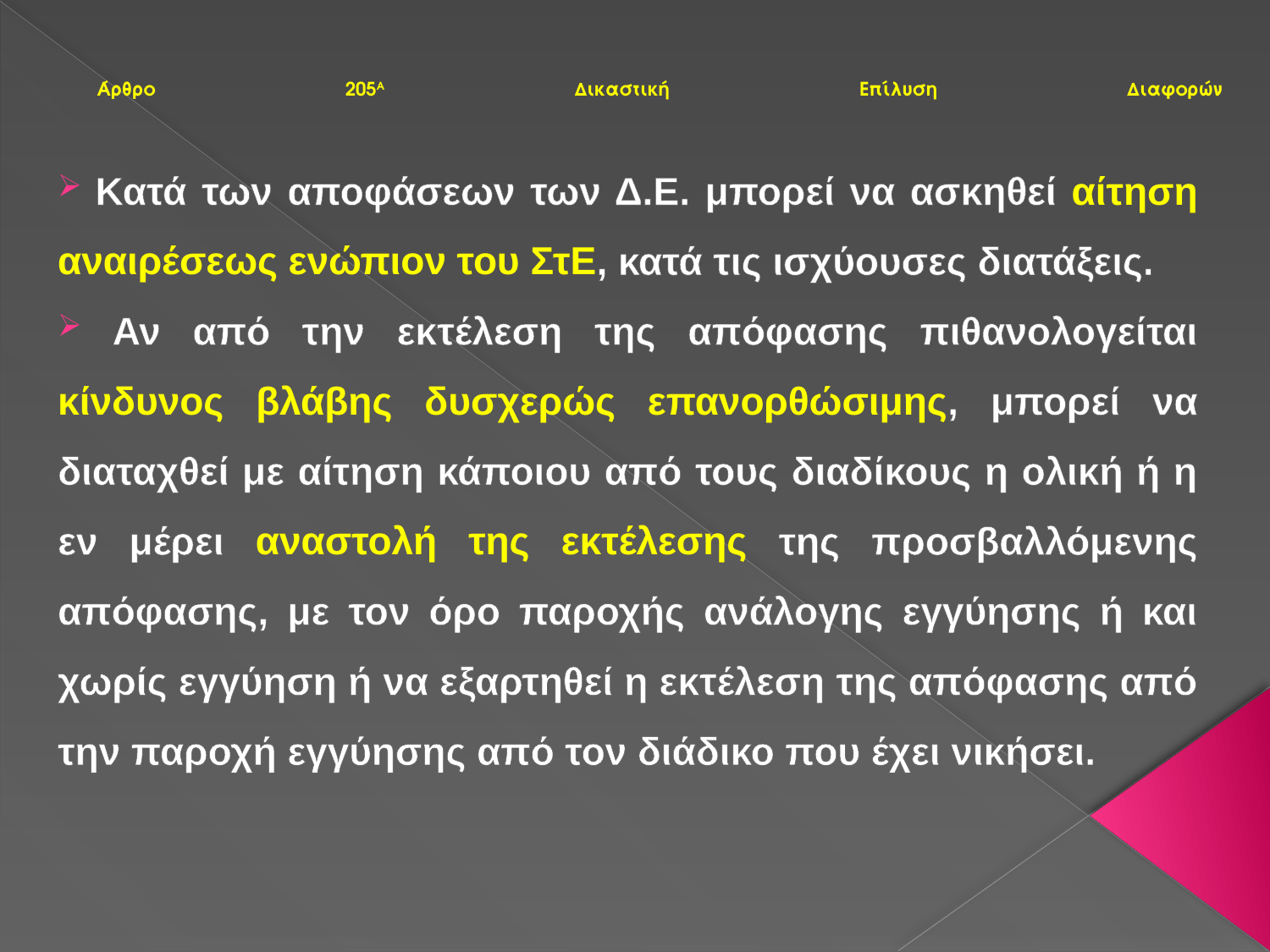

# Άρθρο 205Α Δικαστική Επίλυση Διαφορών
 Κατά των αποφάσεων των Δ.Ε. μπορεί να ασκηθεί αίτηση αναιρέσεως ενώπιον του ΣτΕ, κατά τις ισχύουσες διατάξεις.
 Αν από την εκτέλεση της απόφασης πιθανολογείται κίνδυνος βλάβης δυσχερώς επανορθώσιμης, μπορεί να διαταχθεί με αίτηση κάποιου από τους διαδίκους η ολική ή η εν μέρει αναστολή της εκτέλεσης της προσβαλλόμενης απόφασης, με τον όρο παροχής ανάλογης εγγύησης ή και χωρίς εγγύηση ή να εξαρτηθεί η εκτέλεση της απόφασης από την παροχή εγγύησης από τον διάδικο που έχει νικήσει.